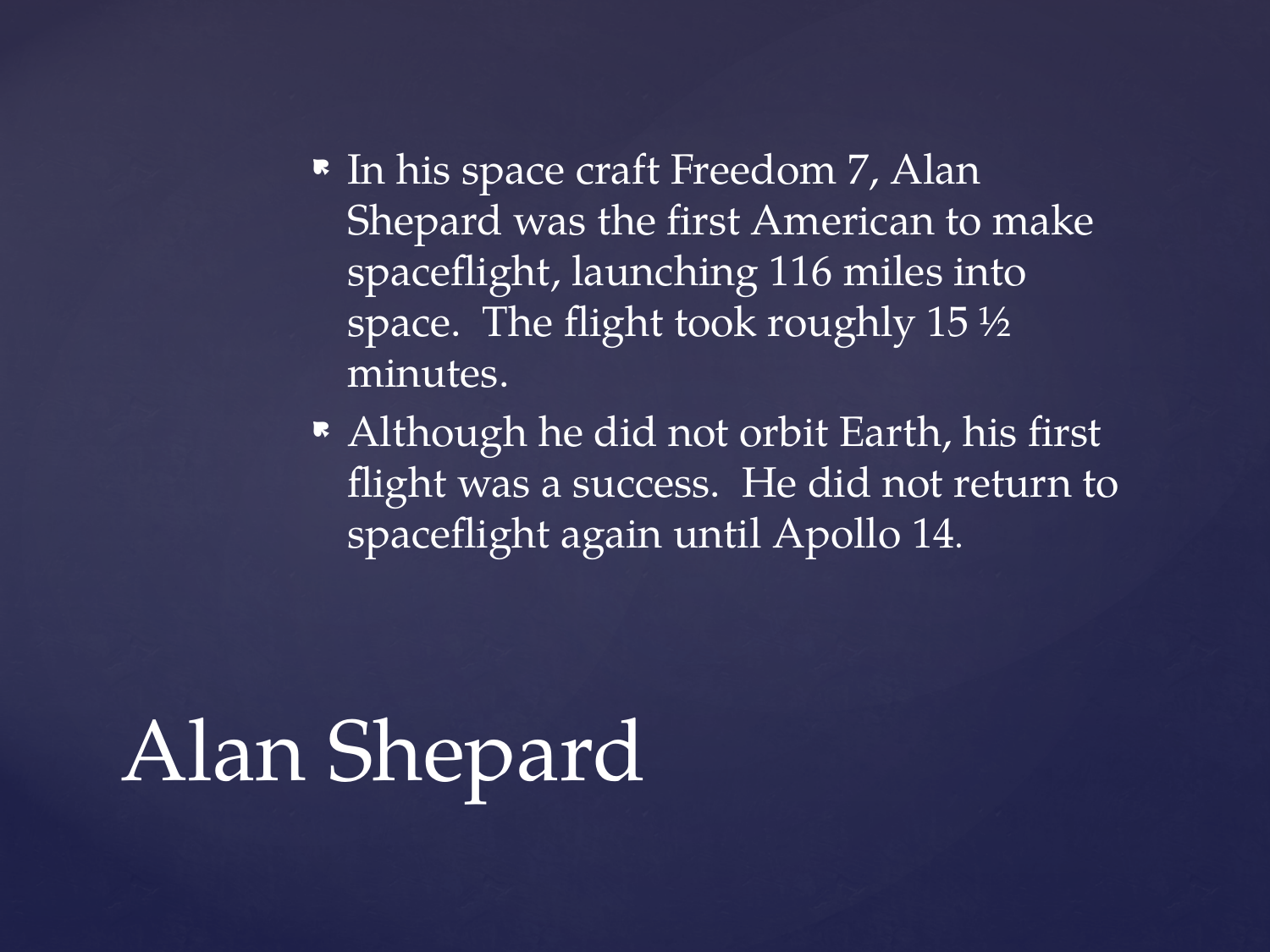

In his space craft Freedom 7, Alan Shepard was the first American to make spaceflight, launching 116 miles into space.  The flight took roughly 15 ½ minutes.
Although he did not orbit Earth, his first flight was a success.  He did not return to spaceflight again until Apollo 14.
# Alan Shepard